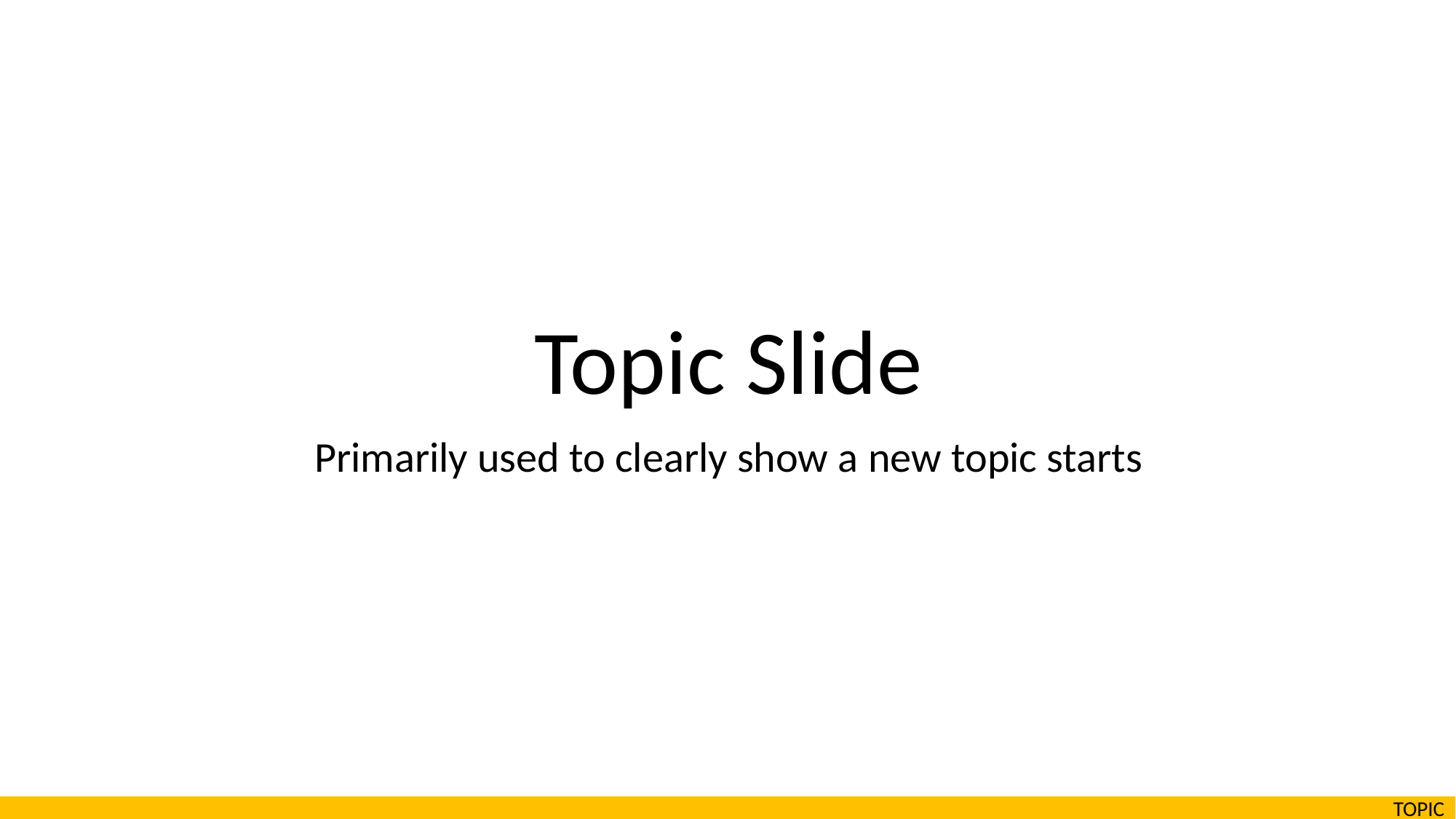

# Topic Slide
Primarily used to clearly show a new topic starts